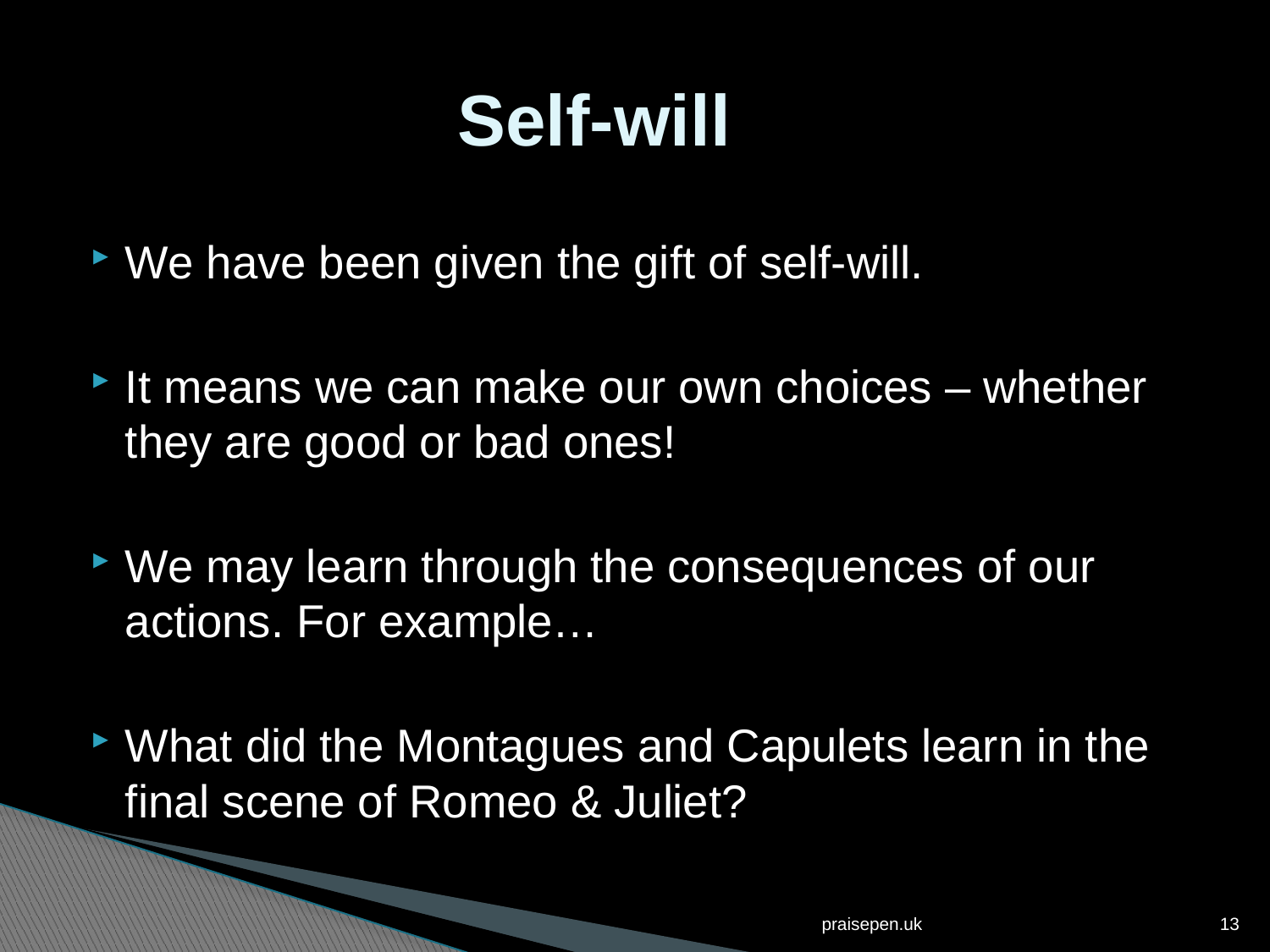

# Self-will
We have been given the gift of self-will.

It means we can make our own choices – whether they are good or bad ones!

We may learn through the consequences of our actions. For example…

What did the Montagues and Capulets learn in the final scene of Romeo & Juliet?
praisepen.uk
13